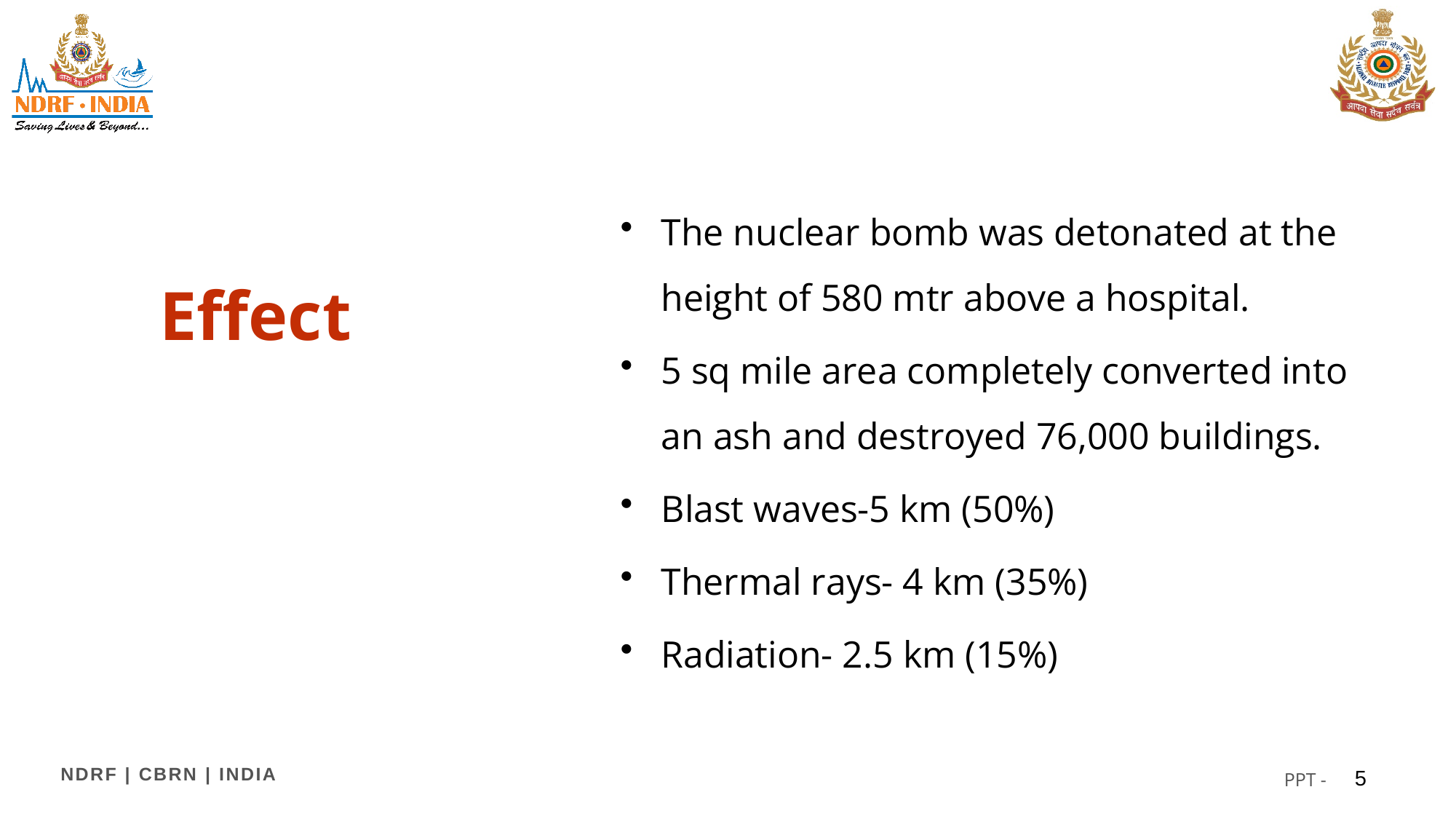

#
The nuclear bomb was detonated at the height of 580 mtr above a hospital.
5 sq mile area completely converted into an ash and destroyed 76,000 buildings.
Blast waves-5 km (50%)
Thermal rays- 4 km (35%)
Radiation- 2.5 km (15%)

Effect
5